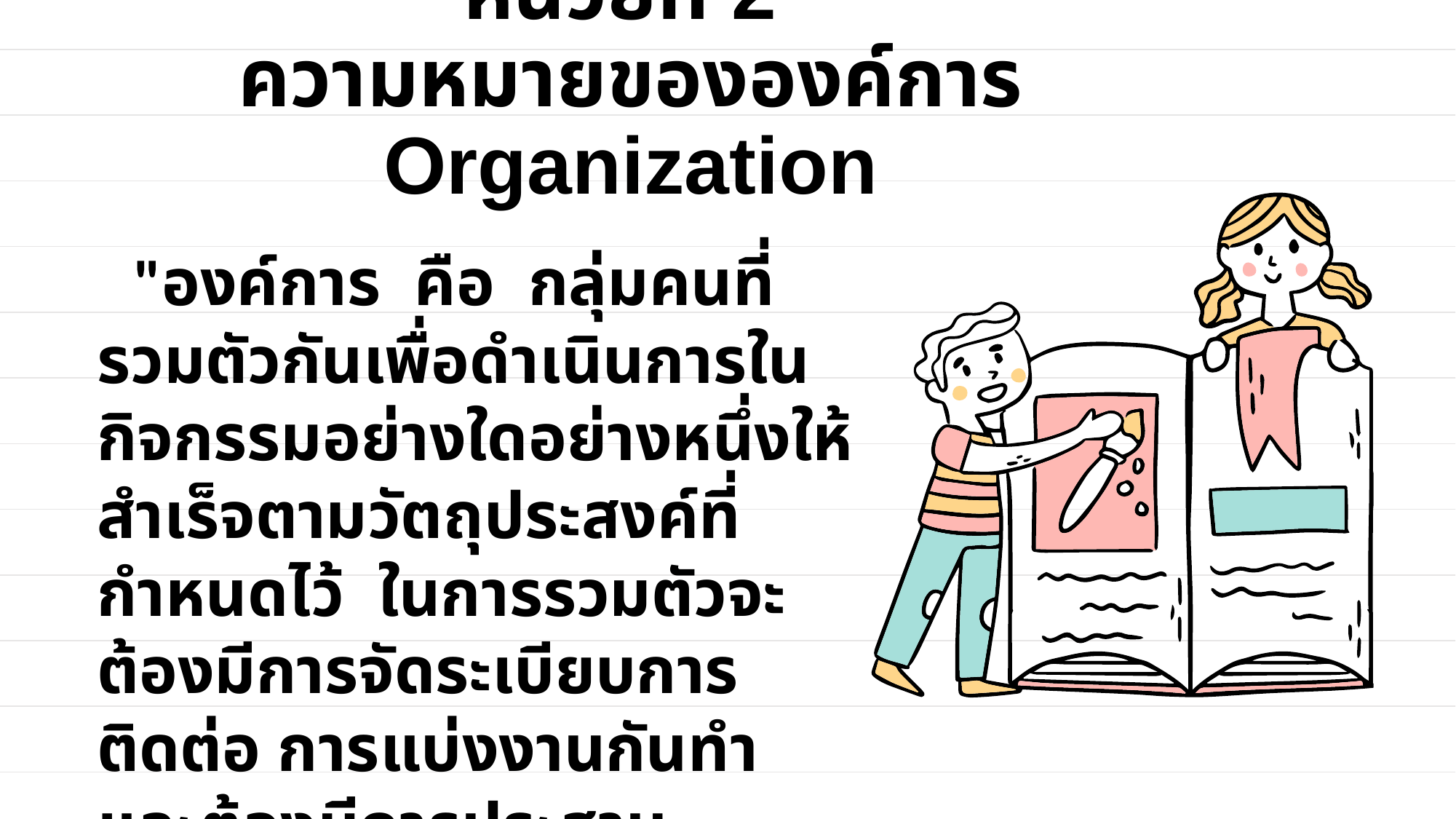

# หน่วยที่ 2 ความหมายขององค์การ Organization

     "องค์การ  คือ  กลุ่มคนที่รวมตัวกันเพื่อดำเนินการในกิจกรรมอย่างใดอย่างหนึ่งให้สำเร็จตามวัตถุประสงค์ที่กำหนดไว้  ในการรวมตัวจะต้องมีการจัดระเบียบการติดต่อ การแบ่งงานกันทำและต้องมีการประสานประโยชน์ของแต่ละบุคคลด้วย"